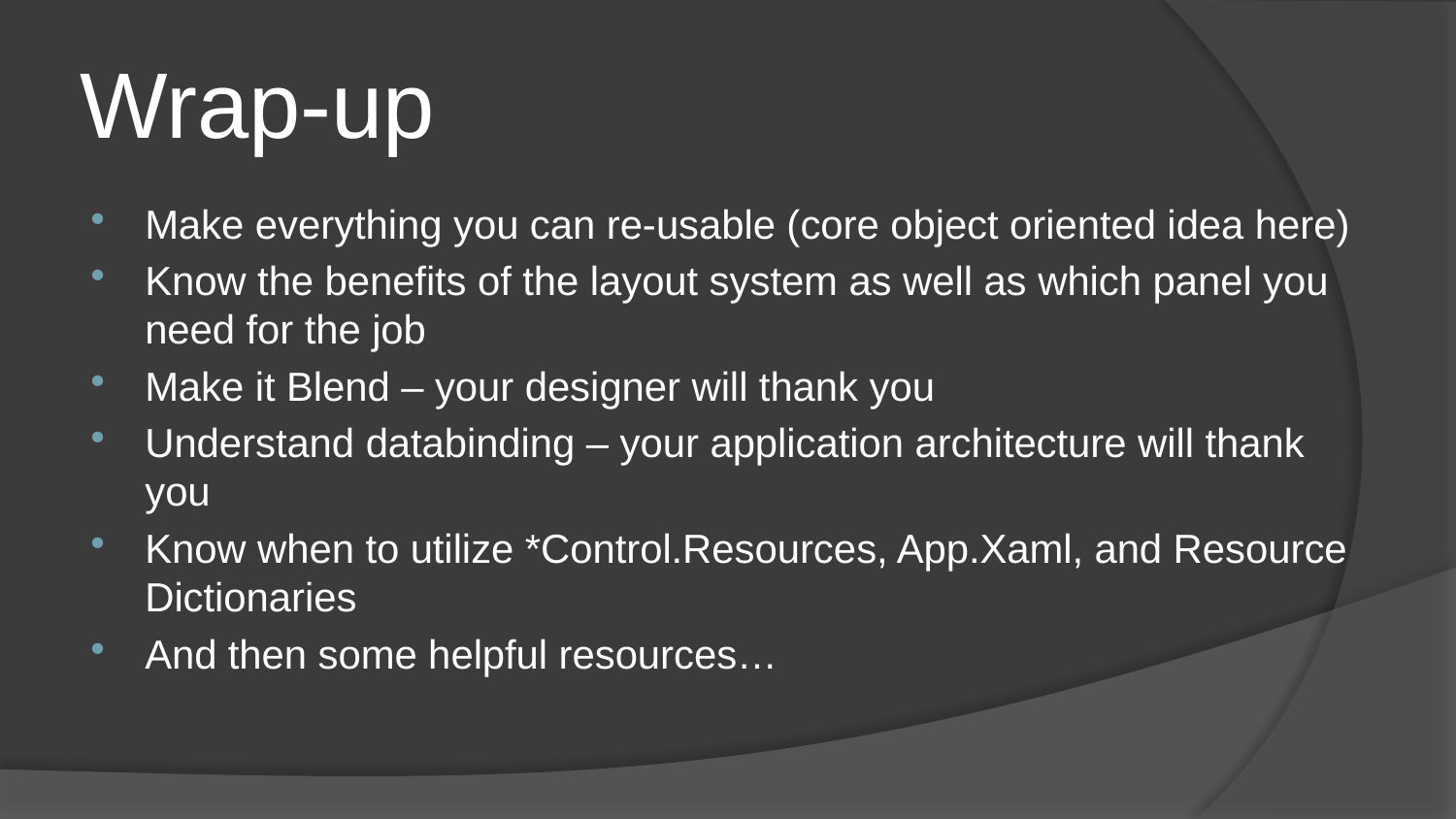

# Wrap-up
Make everything you can re-usable (core object oriented idea here)
Know the benefits of the layout system as well as which panel you need for the job
Make it Blend – your designer will thank you
Understand databinding – your application architecture will thank you
Know when to utilize *Control.Resources, App.Xaml, and Resource Dictionaries
And then some helpful resources…